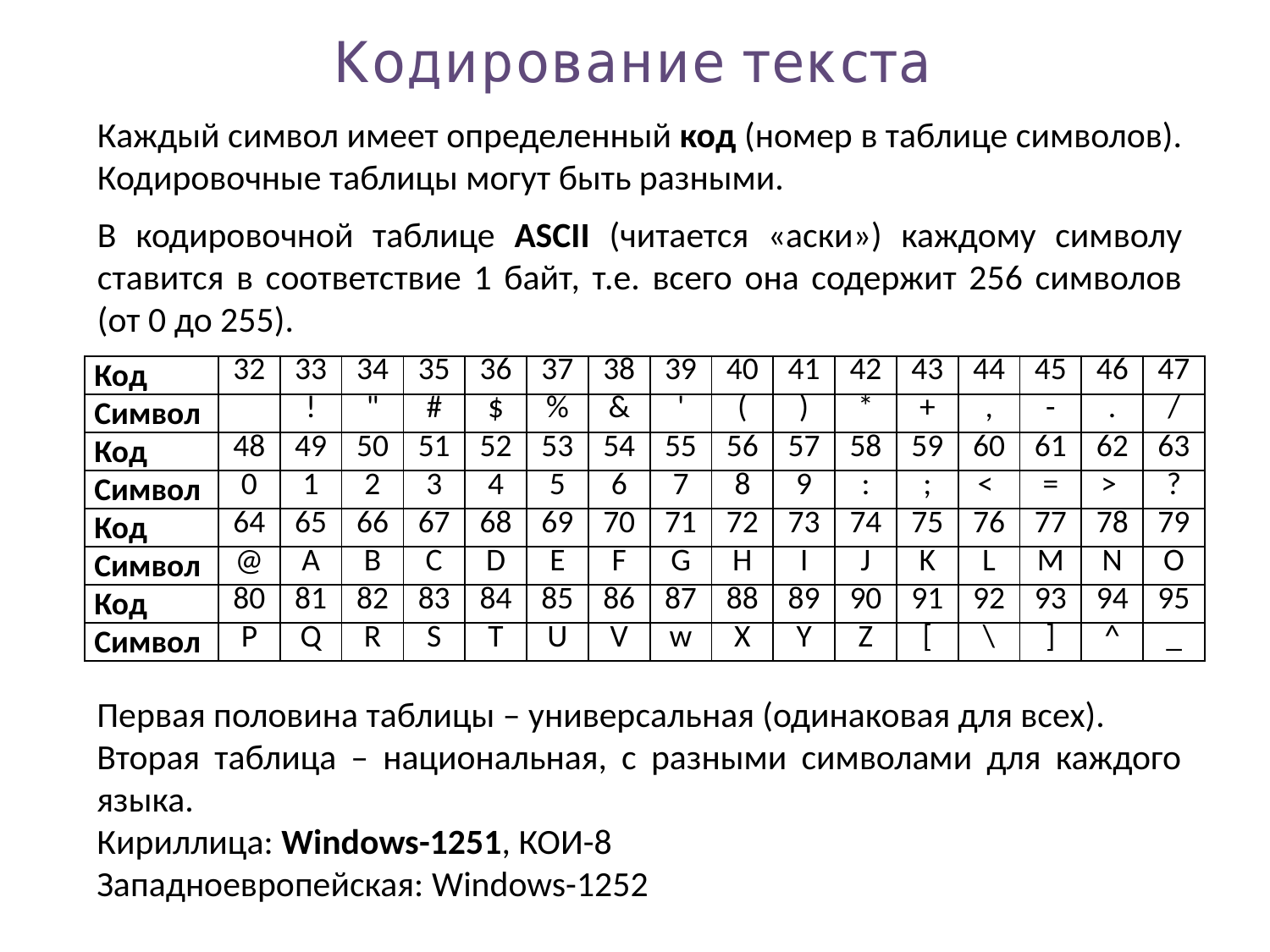

# Кодирование текста
Каждый символ имеет определенный код (номер в таблице символов). Кодировочные таблицы могут быть разными.
В кодировочной таблице ASCII (читается «аски») каждому символу ставится в соответствие 1 байт, т.е. всего она содержит 256 символов (от 0 до 255).
| Код | 32 | 33 | 34 | 35 | 36 | 37 | 38 | 39 | 40 | 41 | 42 | 43 | 44 | 45 | 46 | 47 |
| --- | --- | --- | --- | --- | --- | --- | --- | --- | --- | --- | --- | --- | --- | --- | --- | --- |
| Символ |  | ! | " | # | $ | % | & | ' | ( | ) | \* | + | , | - | . | / |
| Код | 48 | 49 | 50 | 51 | 52 | 53 | 54 | 55 | 56 | 57 | 58 | 59 | 60 | 61 | 62 | 63 |
| Символ | 0 | 1 | 2 | 3 | 4 | 5 | 6 | 7 | 8 | 9 | : | ; | < | = | > | ? |
| Код | 64 | 65 | 66 | 67 | 68 | 69 | 70 | 71 | 72 | 73 | 74 | 75 | 76 | 77 | 78 | 79 |
| Символ | @ | A | B | C | D | E | F | G | H | I | J | K | L | M | N | O |
| Код | 80 | 81 | 82 | 83 | 84 | 85 | 86 | 87 | 88 | 89 | 90 | 91 | 92 | 93 | 94 | 95 |
| Символ | P | Q | R | S | T | U | V | w | X | Y | Z | [ | \ | ] | ^ | \_ |
Первая половина таблицы – универсальная (одинаковая для всех).
Вторая таблица – национальная, с разными символами для каждого языка.
Кириллица: Windows-1251, КОИ-8
Западноевропейская: Windows-1252